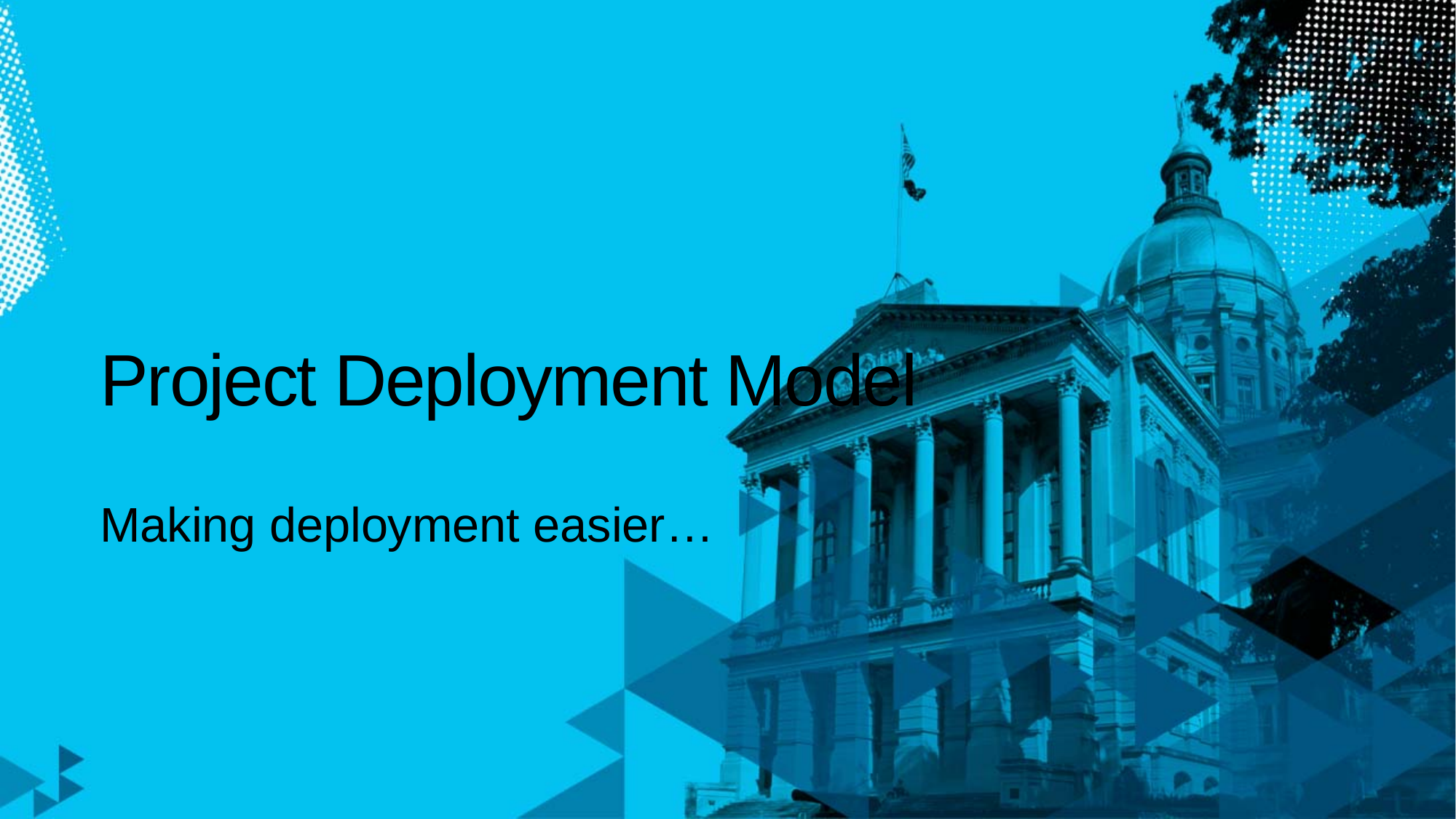

# Project Deployment Model
Making deployment easier…